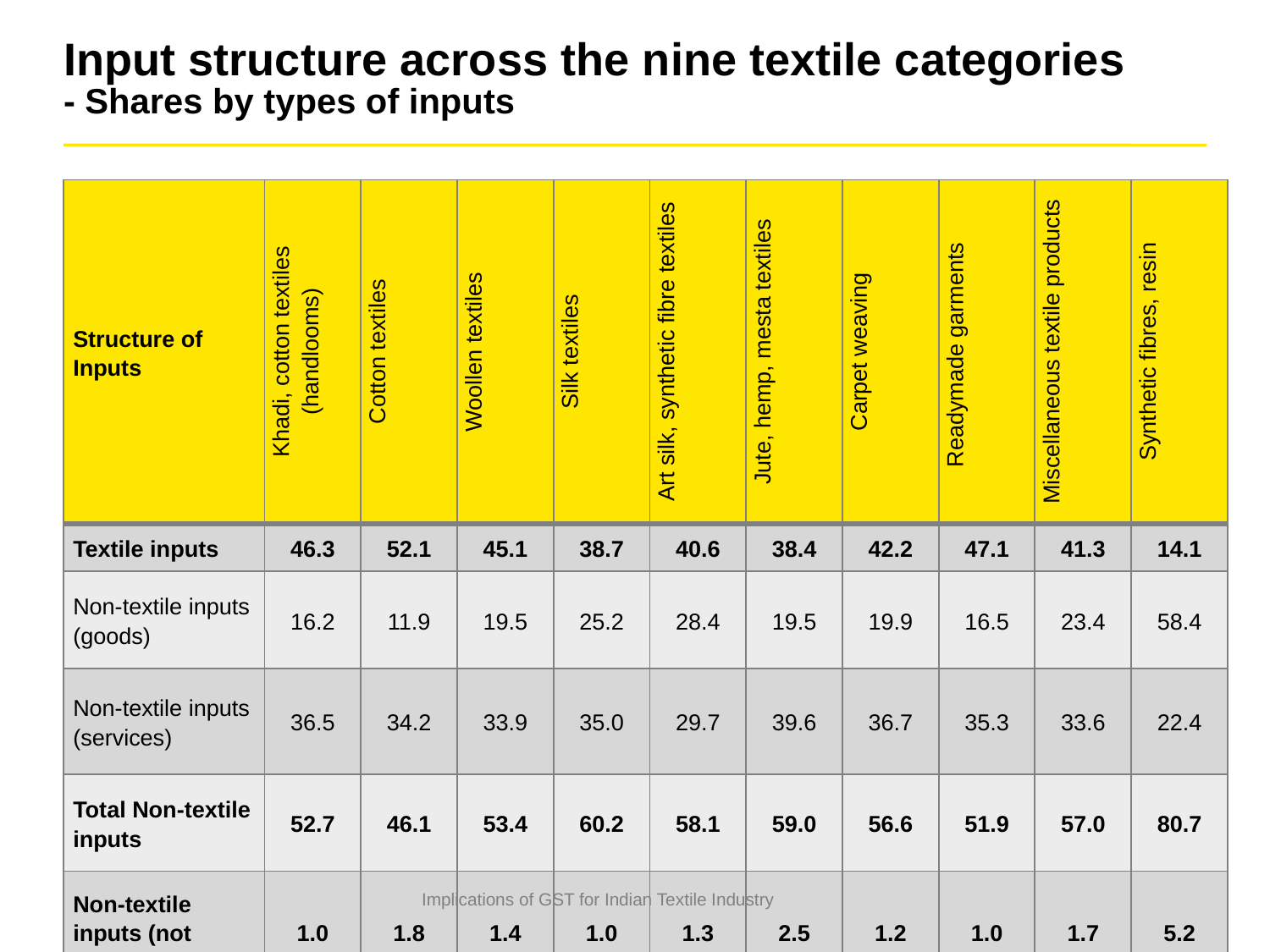

# Input structure across the nine textile categories - Shares by types of inputs
| Structure of Inputs | Khadi, cotton textiles (handlooms) | Cotton textiles | Woollen textiles | Silk textiles | Art silk, synthetic fibre textiles | Jute, hemp, mesta textiles | Carpet weaving | Readymade garments | Miscellaneous textile products | Synthetic fibres, resin |
| --- | --- | --- | --- | --- | --- | --- | --- | --- | --- | --- |
| Textile inputs | 46.3 | 52.1 | 45.1 | 38.7 | 40.6 | 38.4 | 42.2 | 47.1 | 41.3 | 14.1 |
| Non-textile inputs (goods) | 16.2 | 11.9 | 19.5 | 25.2 | 28.4 | 19.5 | 19.9 | 16.5 | 23.4 | 58.4 |
| Non-textile inputs (services) | 36.5 | 34.2 | 33.9 | 35.0 | 29.7 | 39.6 | 36.7 | 35.3 | 33.6 | 22.4 |
| Total Non-textile inputs | 52.7 | 46.1 | 53.4 | 60.2 | 58.1 | 59.0 | 56.6 | 51.9 | 57.0 | 80.7 |
| Non-textile inputs (not shown) | 1.0 | 1.8 | 1.4 | 1.0 | 1.3 | 2.5 | 1.2 | 1.0 | 1.7 | 5.2 |
| Total | 100.0 | 100.0 | 100.0 | 100.0 | 100.0 | 100.0 | 100.0 | 100.0 | 100.0 | 100.0 |
Implications of GST for Indian Textile Industry